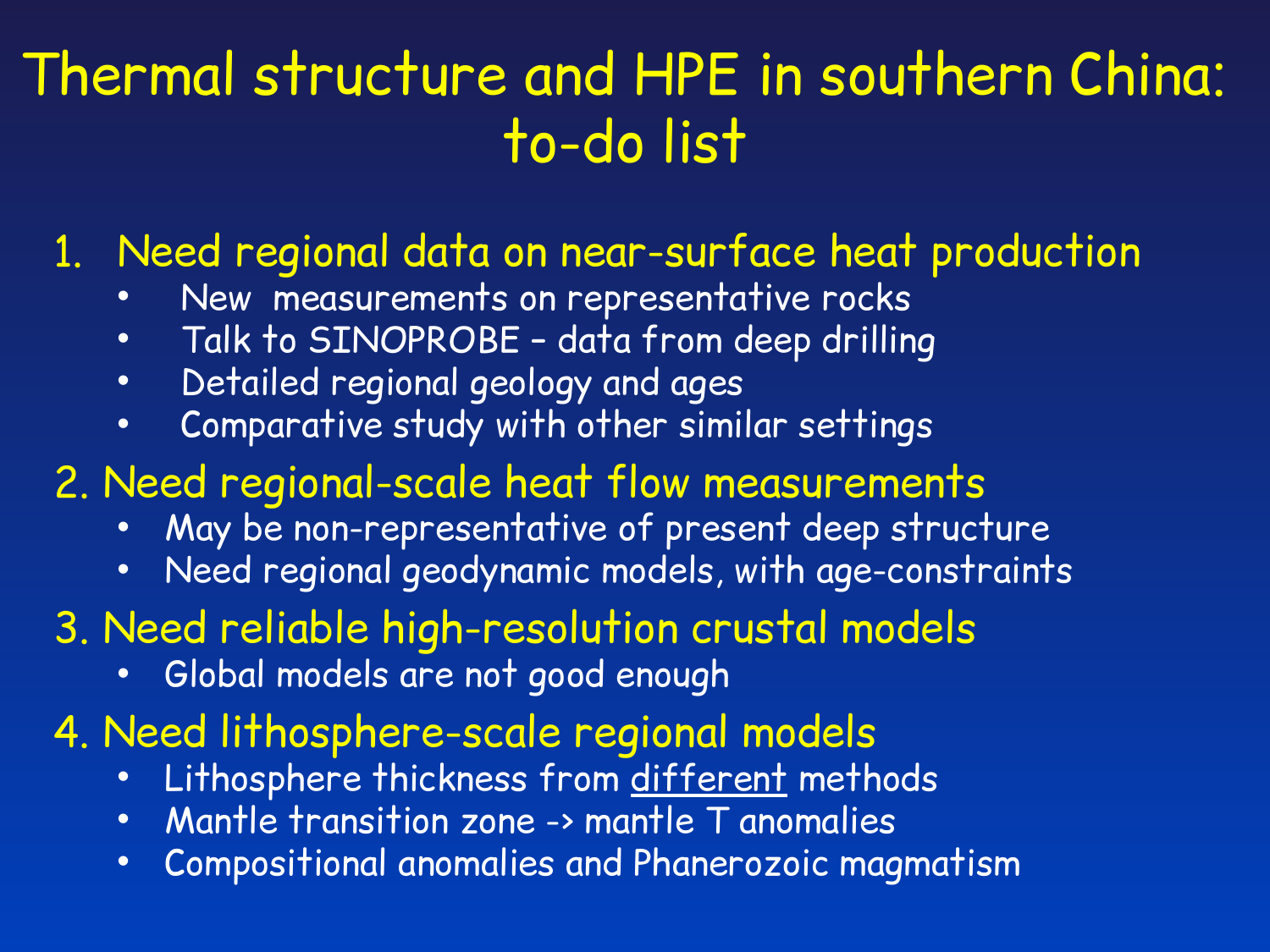

# Thermal structure and HPE in southern China: to-do list
Need regional data on near-surface heat production
New  measurements on representative rocks
Talk to SINOPROBE – data from deep drilling
Detailed regional geology and ages
Comparative study with other similar settings
2. Need regional-scale heat flow measurements
May be non-representative of present deep structure
Need regional geodynamic models, with age-constraints
3. Need reliable high-resolution crustal models
Global models are not good enough
4. Need lithosphere-scale regional models
Lithosphere thickness from different methods
Mantle transition zone -> mantle T anomalies
Compositional anomalies and Phanerozoic magmatism